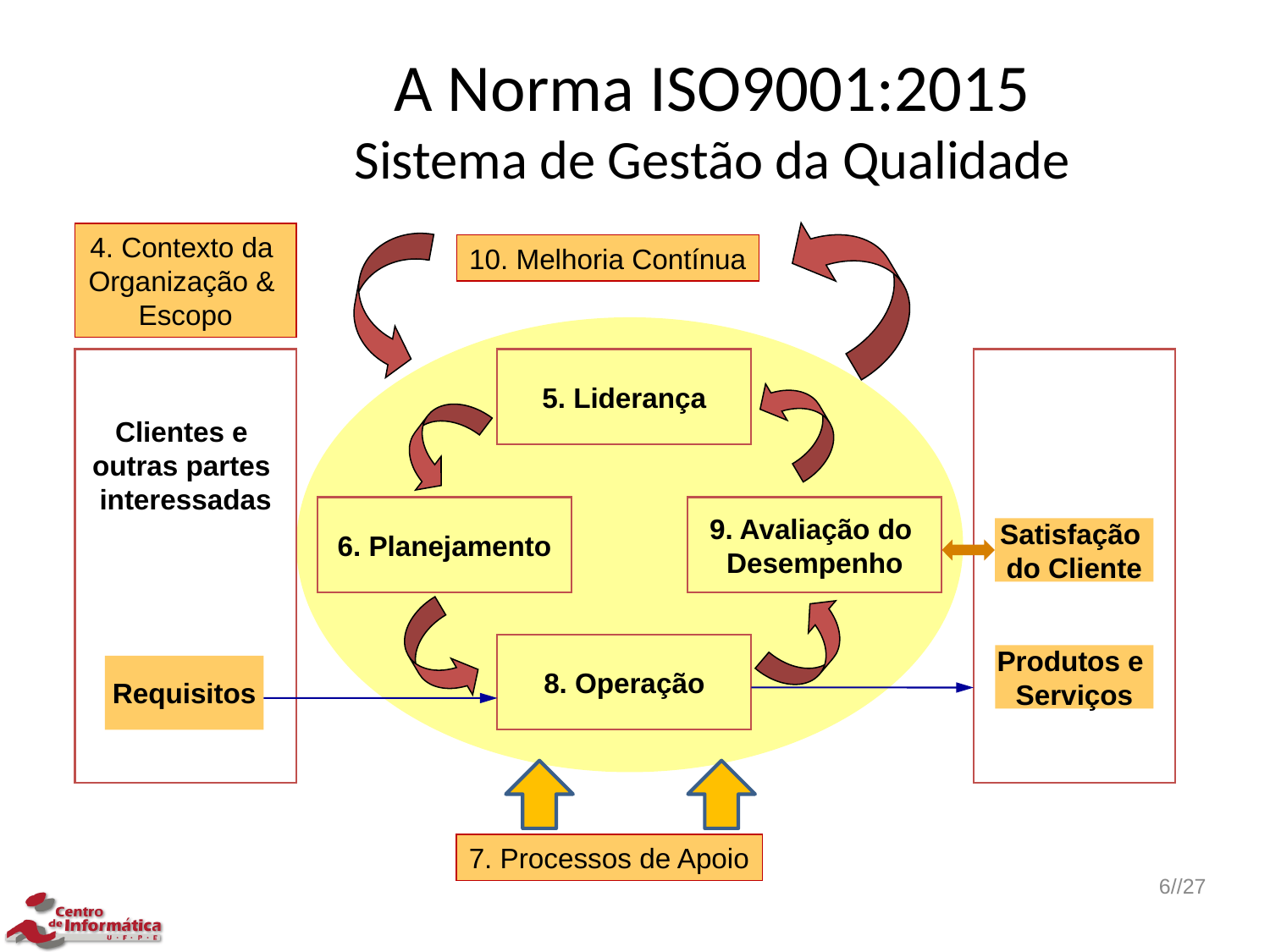

# A Norma ISO9001:2015 Sistema de Gestão da Qualidade

Clientes e
outras partes
interessadas

5. Liderança

6. Planejamento
9. Avaliação do
Desempenho
Satisfação
do Cliente

8. Operação
Produtos e
Serviços
Requisitos

4. Contexto da
Organização &
Escopo
10. Melhoria Contínua

7. Processos de Apoio

6//27